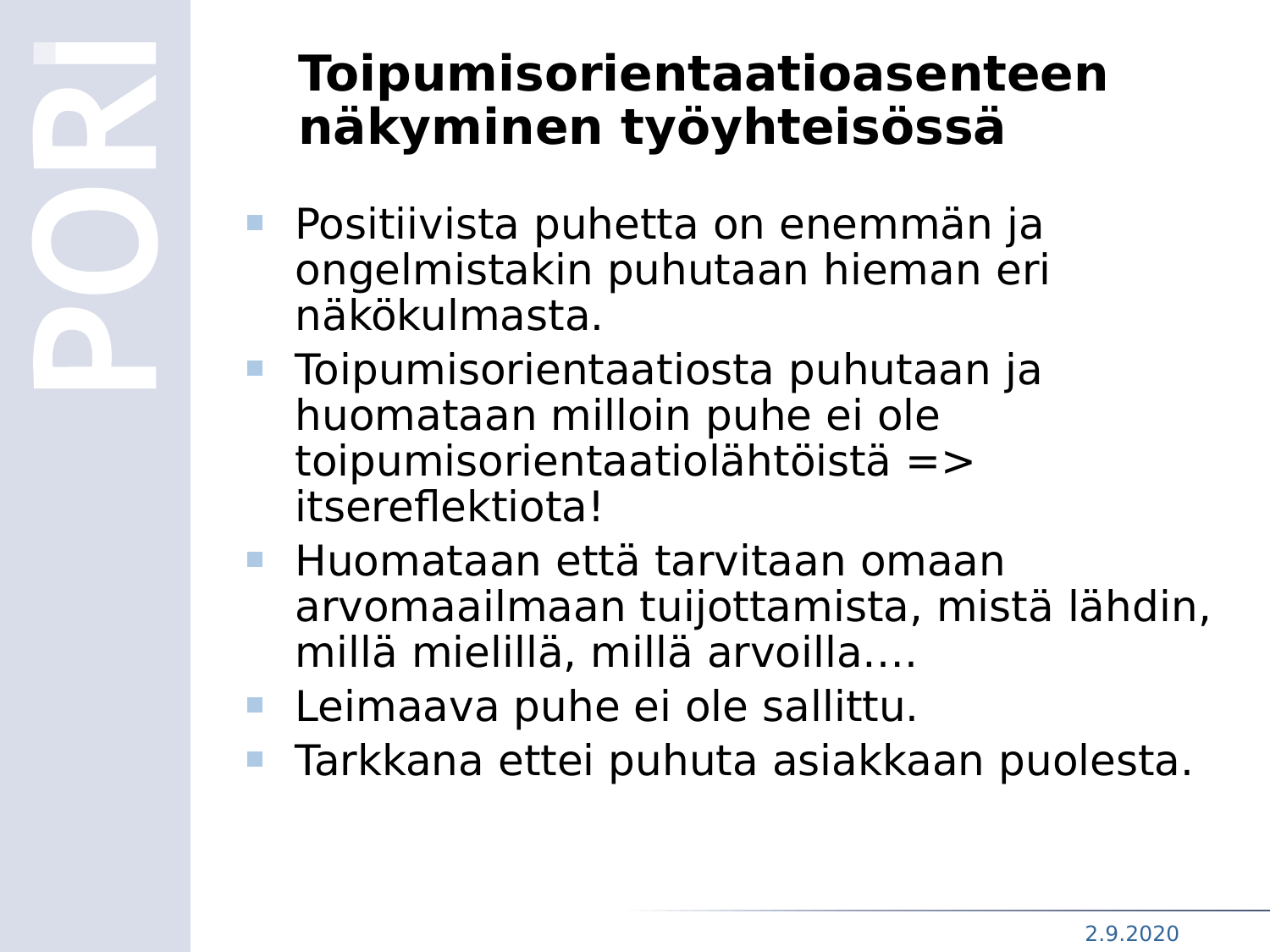

# Toipumisorientaatioasenteen näkyminen työyhteisössä
Positiivista puhetta on enemmän ja ongelmistakin puhutaan hieman eri näkökulmasta.
Toipumisorientaatiosta puhutaan ja huomataan milloin puhe ei ole toipumisorientaatiolähtöistä => itsereflektiota!
Huomataan että tarvitaan omaan arvomaailmaan tuijottamista, mistä lähdin, millä mielillä, millä arvoilla….
Leimaava puhe ei ole sallittu.
Tarkkana ettei puhuta asiakkaan puolesta.